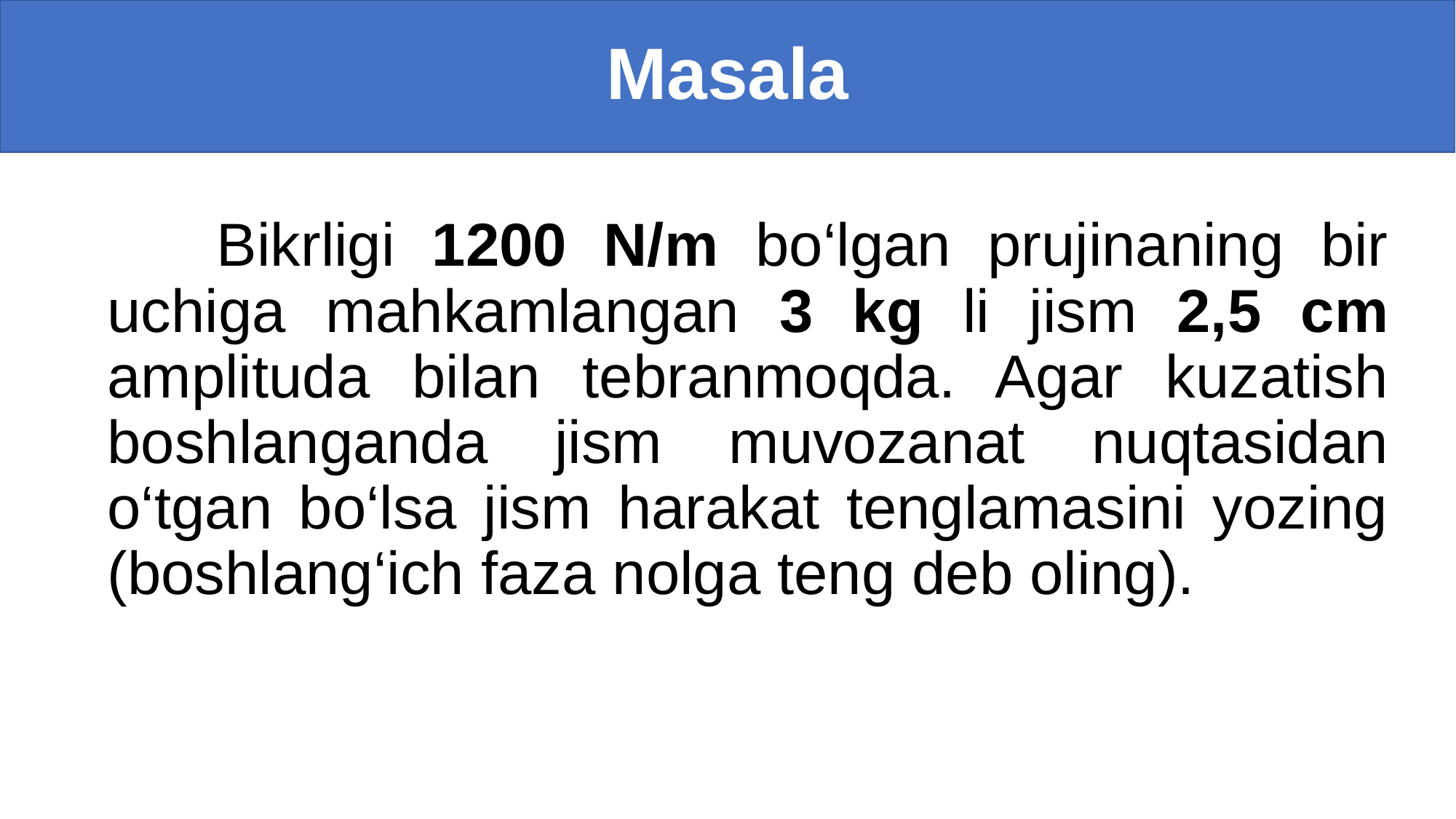

# Masala
	Bikrligi 1200 N/m bo‘lgan prujinaning bir uchiga mahkamlangan 3 kg li jism 2,5 cm amplituda bilan tebranmoqda. Agar kuzatish boshlanganda jism muvozanat nuqtasidan o‘tgan bo‘lsa jism harakat tenglamasini yozing (boshlang‘ich faza nolga teng deb oling).